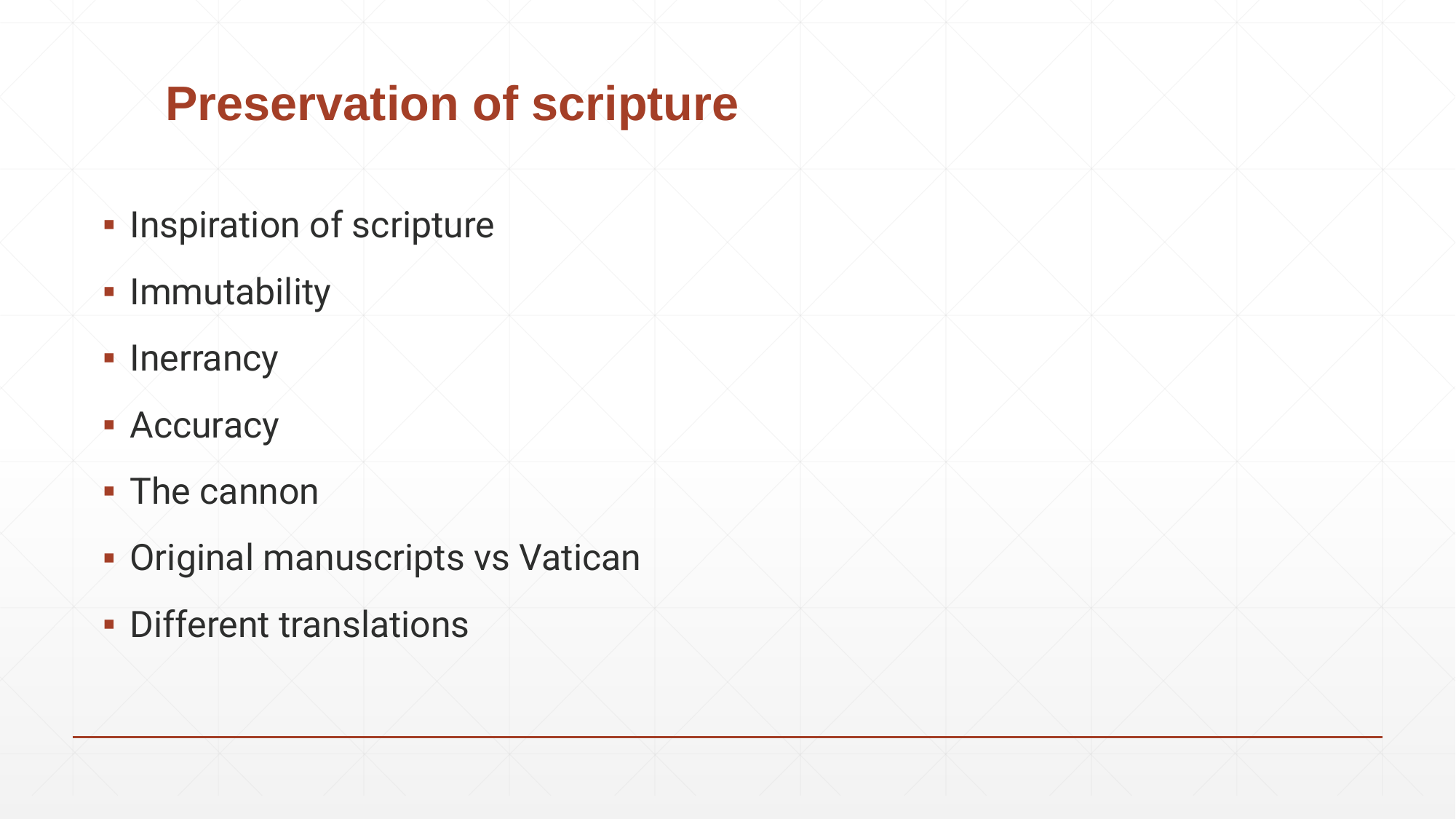

# Preservation of scripture
Inspiration of scripture
Immutability
Inerrancy
Accuracy
The cannon
Original manuscripts vs Vatican
Different translations